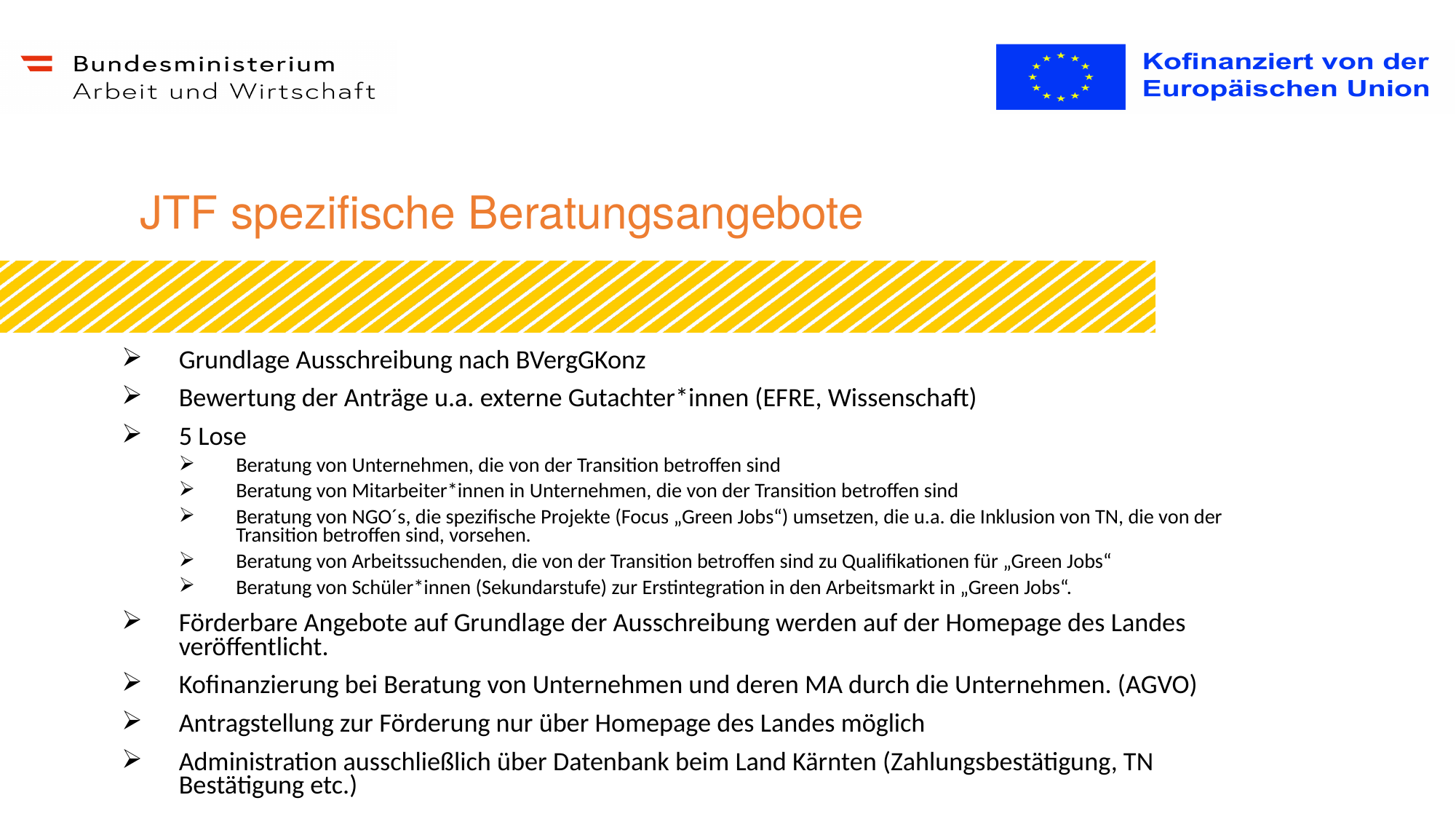

JTF spezifische Beratungsangebote
Grundlage Ausschreibung nach BVergGKonz
Bewertung der Anträge u.a. externe Gutachter*innen (EFRE, Wissenschaft)
5 Lose
Beratung von Unternehmen, die von der Transition betroffen sind
Beratung von Mitarbeiter*innen in Unternehmen, die von der Transition betroffen sind
Beratung von NGO´s, die spezifische Projekte (Focus „Green Jobs“) umsetzen, die u.a. die Inklusion von TN, die von der Transition betroffen sind, vorsehen.
Beratung von Arbeitssuchenden, die von der Transition betroffen sind zu Qualifikationen für „Green Jobs“
Beratung von Schüler*innen (Sekundarstufe) zur Erstintegration in den Arbeitsmarkt in „Green Jobs“.
Förderbare Angebote auf Grundlage der Ausschreibung werden auf der Homepage des Landes veröffentlicht.
Kofinanzierung bei Beratung von Unternehmen und deren MA durch die Unternehmen. (AGVO)
Antragstellung zur Förderung nur über Homepage des Landes möglich
Administration ausschließlich über Datenbank beim Land Kärnten (Zahlungsbestätigung, TN Bestätigung etc.)